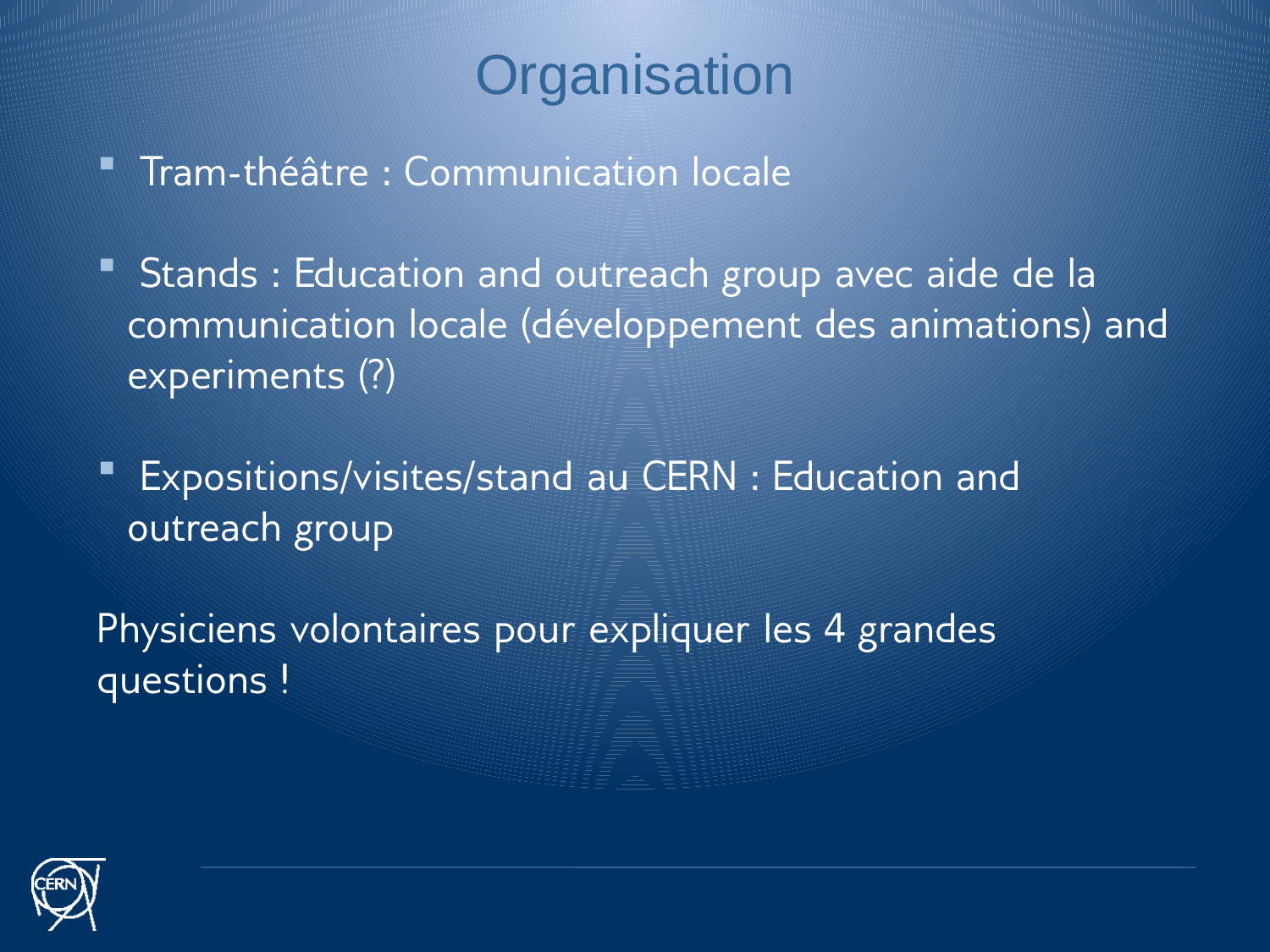

Organisation
 Tram-théâtre : Communication locale

 Stands : Education and outreach group avec aide de la communication locale (développement des animations) and experiments (?)

 Expositions/visites/stand au CERN : Education and outreach group

Physiciens volontaires pour expliquer les 4 grandes questions !